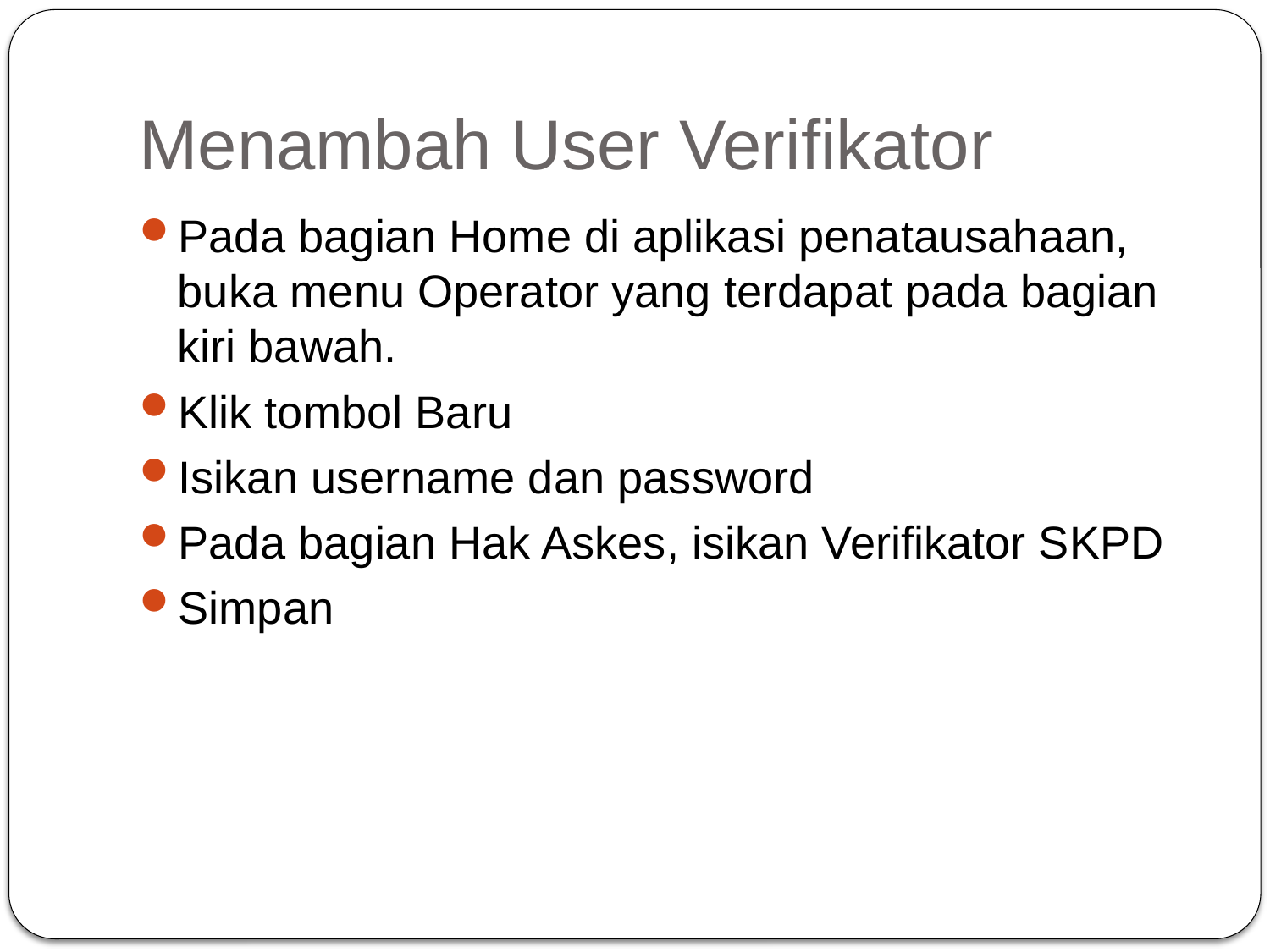

# Menambah User Verifikator
Pada bagian Home di aplikasi penatausahaan, buka menu Operator yang terdapat pada bagian kiri bawah.
Klik tombol Baru
Isikan username dan password
Pada bagian Hak Askes, isikan Verifikator SKPD
Simpan